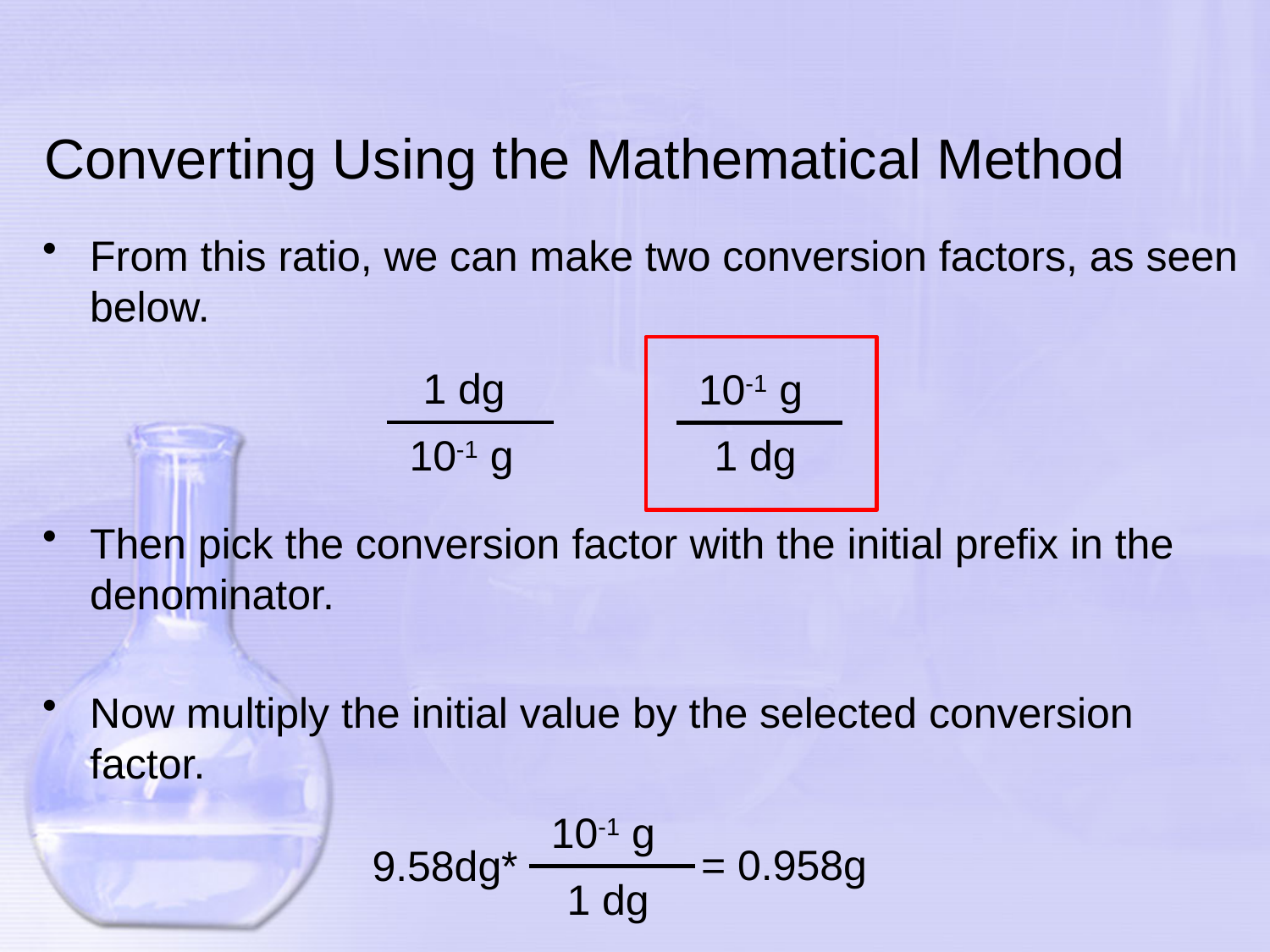

# Converting Using the Mathematical Method
From this ratio, we can make two conversion factors, as seen below.

Then pick the conversion factor with the initial prefix in the denominator.

Now multiply the initial value by the selected conversion factor.

1 dg
10-1 g
10-1 g
1 dg
10-1 g
= 0.958g
9.58dg*
1 dg